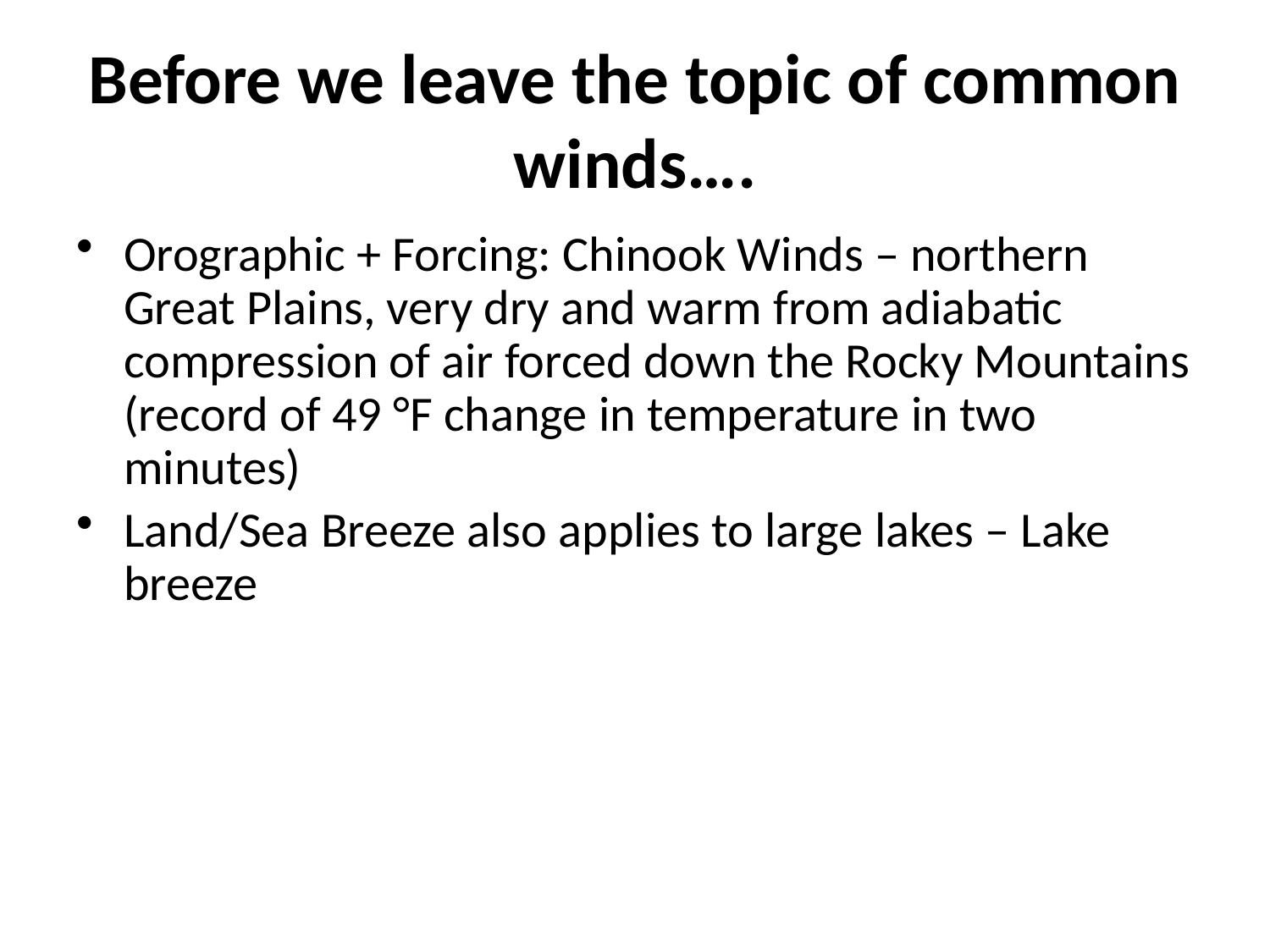

# Before we leave the topic of common winds….
Orographic + Forcing: Chinook Winds – northern Great Plains, very dry and warm from adiabatic compression of air forced down the Rocky Mountains (record of 49 °F change in temperature in two minutes)
Land/Sea Breeze also applies to large lakes – Lake breeze